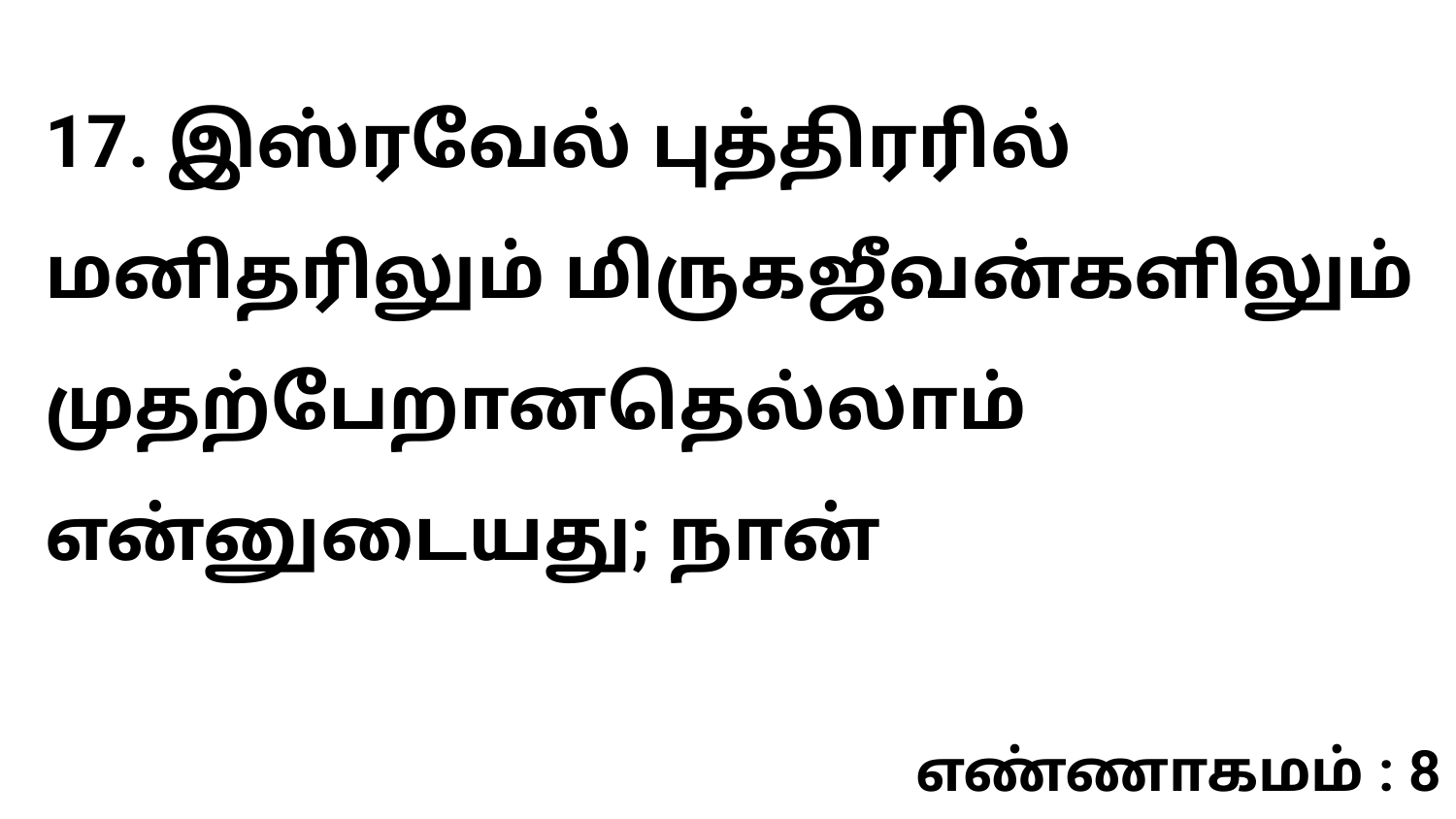

17. இஸ்ரவேல் புத்திரரில் மனிதரிலும் மிருகஜீவன்களிலும் முதற்பேறானதெல்லாம் என்னுடையது; நான்
எண்ணாகமம் : 8